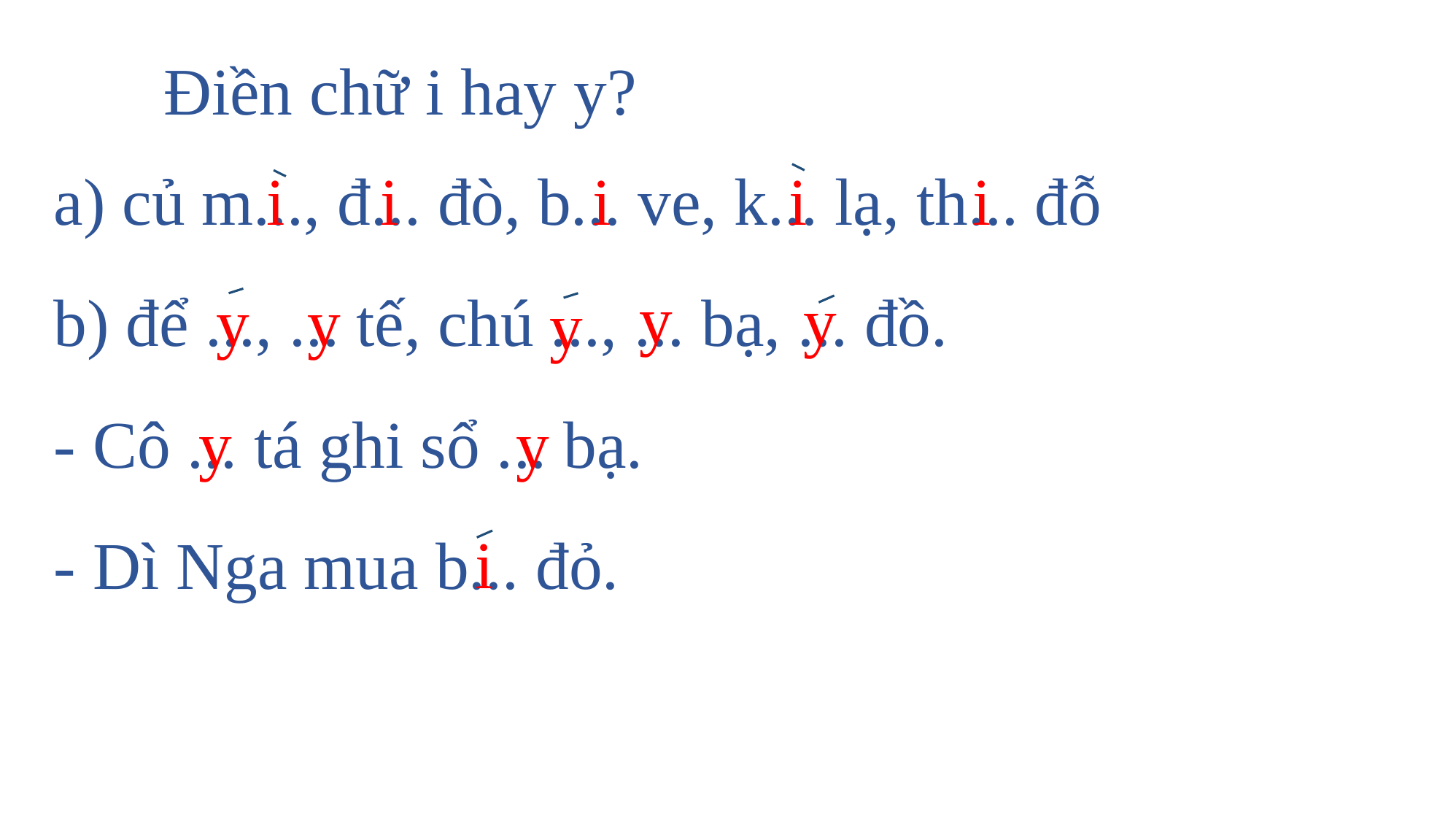

Điền chữ i hay y?
i
i
i
i
a) củ m..., đ... đò, b... ve, k... lạ, th... đỗ
i
y
y
y
y
b) để ..., ... tế, chú ..., ... bạ, ... đồ.
y
- Cô ... tá ghi sổ ... bạ.
y
y
i
- Dì Nga mua b... đỏ.